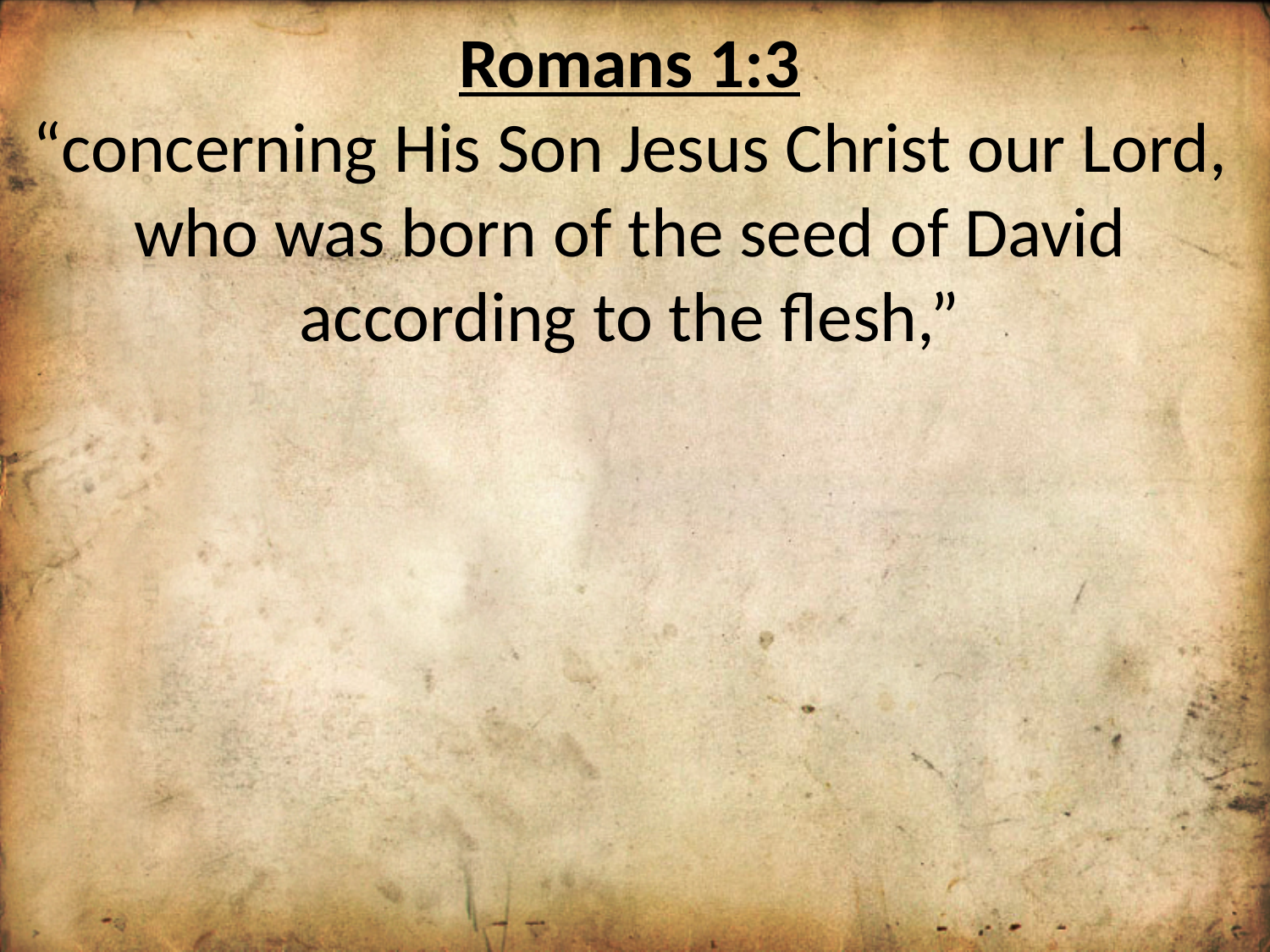

Romans 1:3
“concerning His Son Jesus Christ our Lord, who was born of the seed of David according to the flesh,”